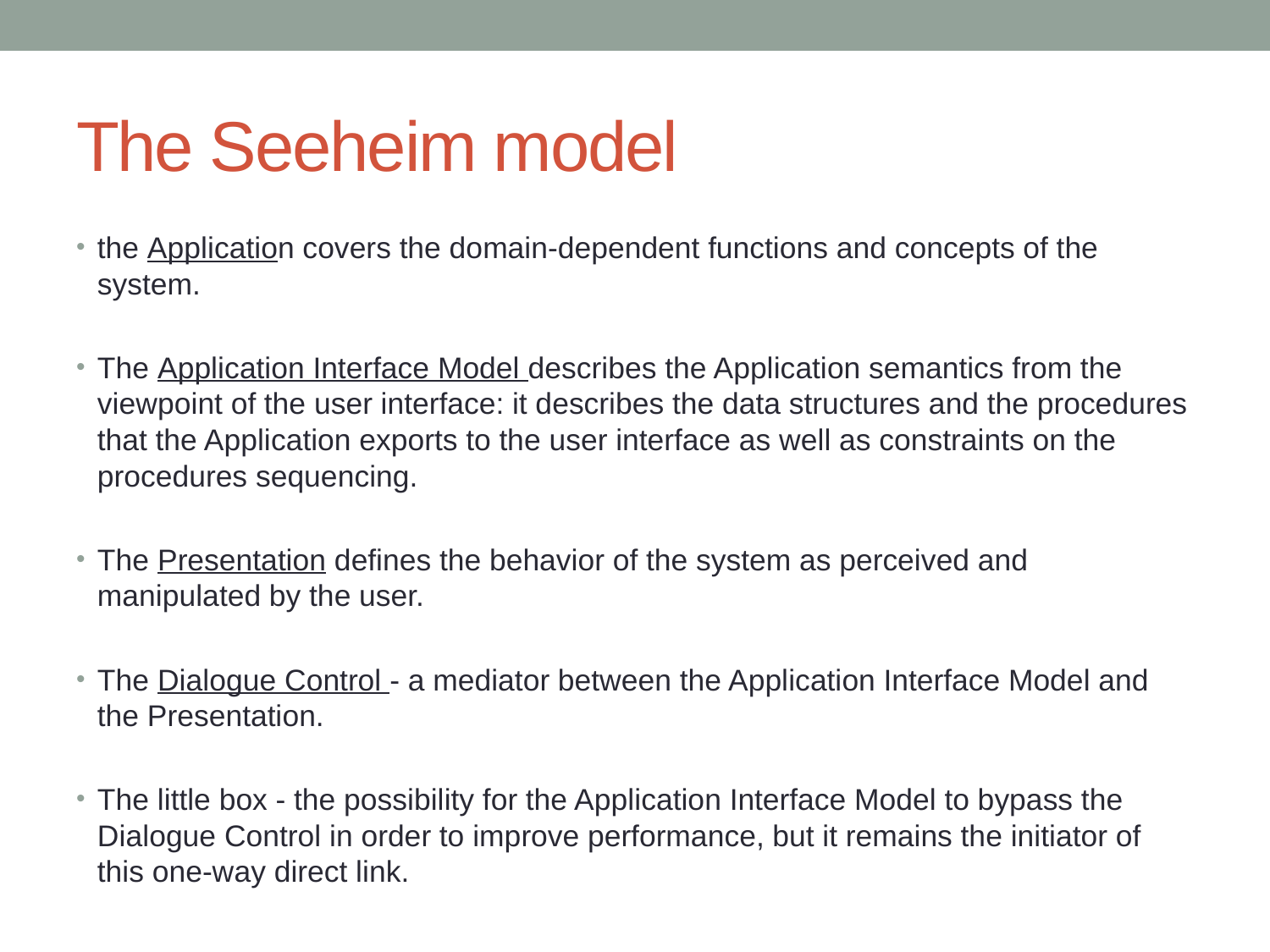

# The Seeheim model
the Application covers the domain-dependent functions and concepts of the system.

The Application Interface Model describes the Application semantics from the viewpoint of the user interface: it describes the data structures and the procedures that the Application exports to the user interface as well as constraints on the procedures sequencing.

The Presentation defines the behavior of the system as perceived and manipulated by the user.

The Dialogue Control - a mediator between the Application Interface Model and the Presentation.

The little box - the possibility for the Application Interface Model to bypass the Dialogue Control in order to improve performance, but it remains the initiator of this one-way direct link.